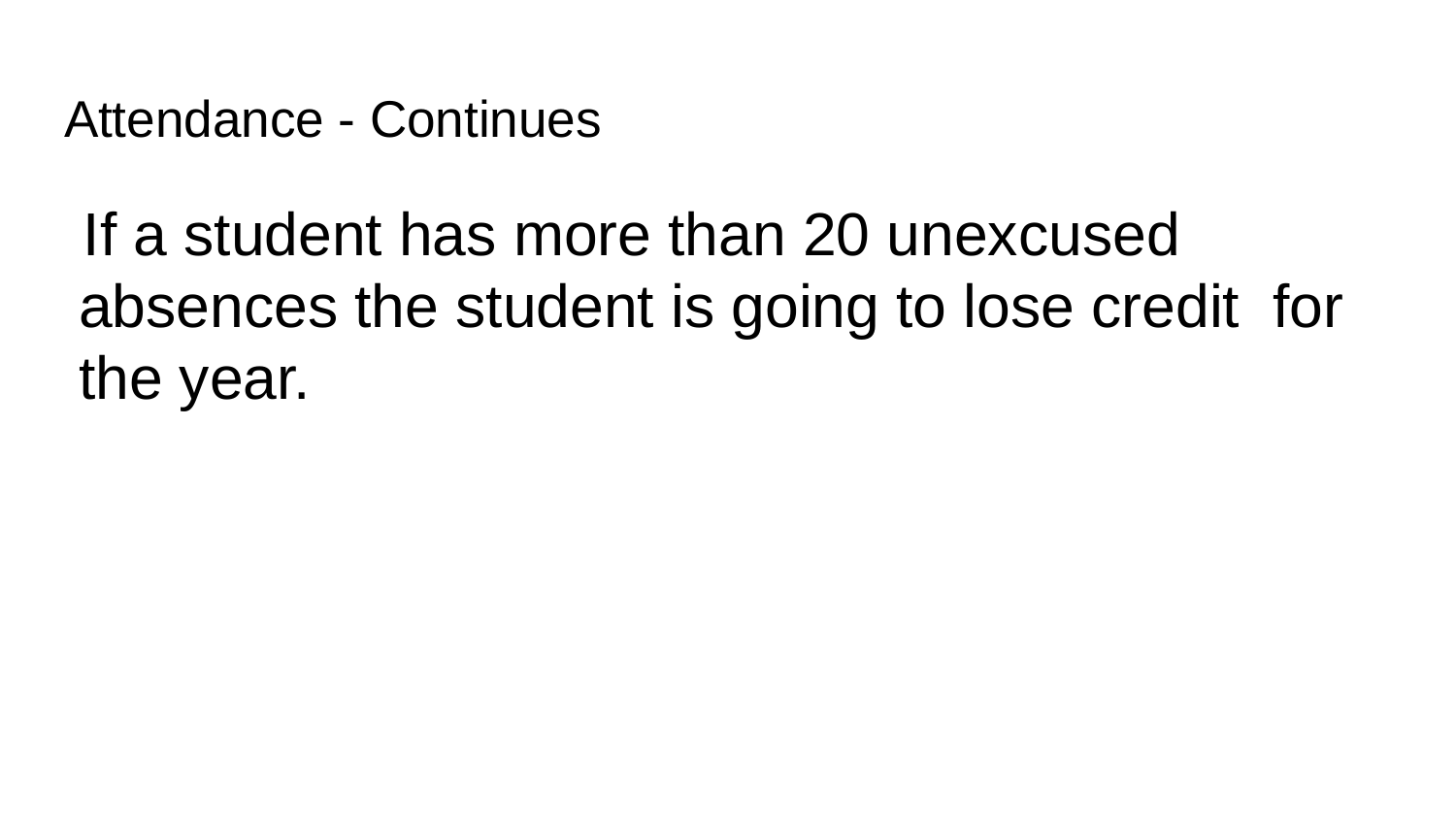

# Attendance - Continues
If a student has more than 20 unexcused  absences the student is going to lose credit  for  the year.